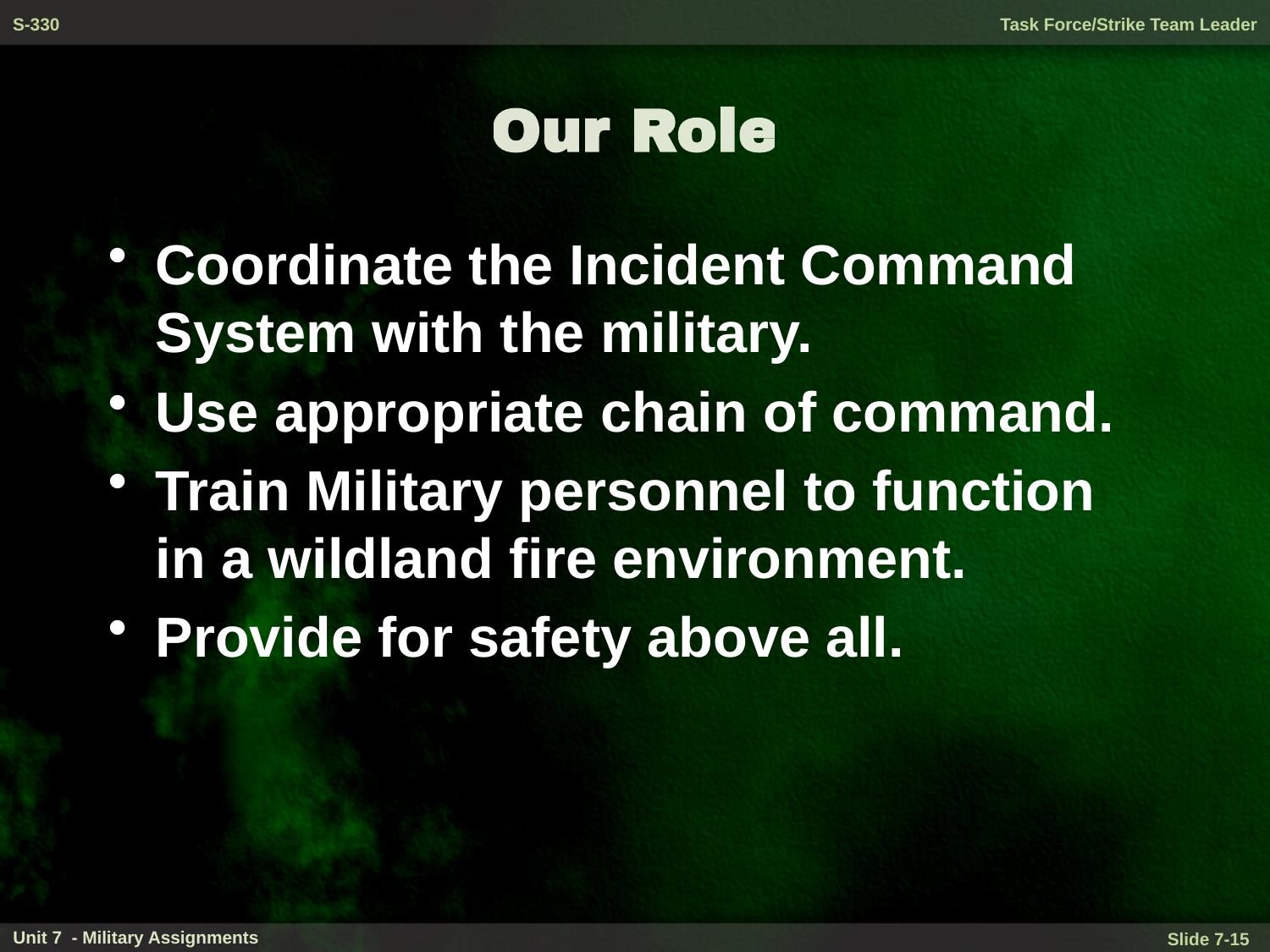

# Our Role
Coordinate the Incident Command System with the military.
Use appropriate chain of command.
Train Military personnel to function in a wildland fire environment.
Provide for safety above all.
Unit 7  - Military Assignments